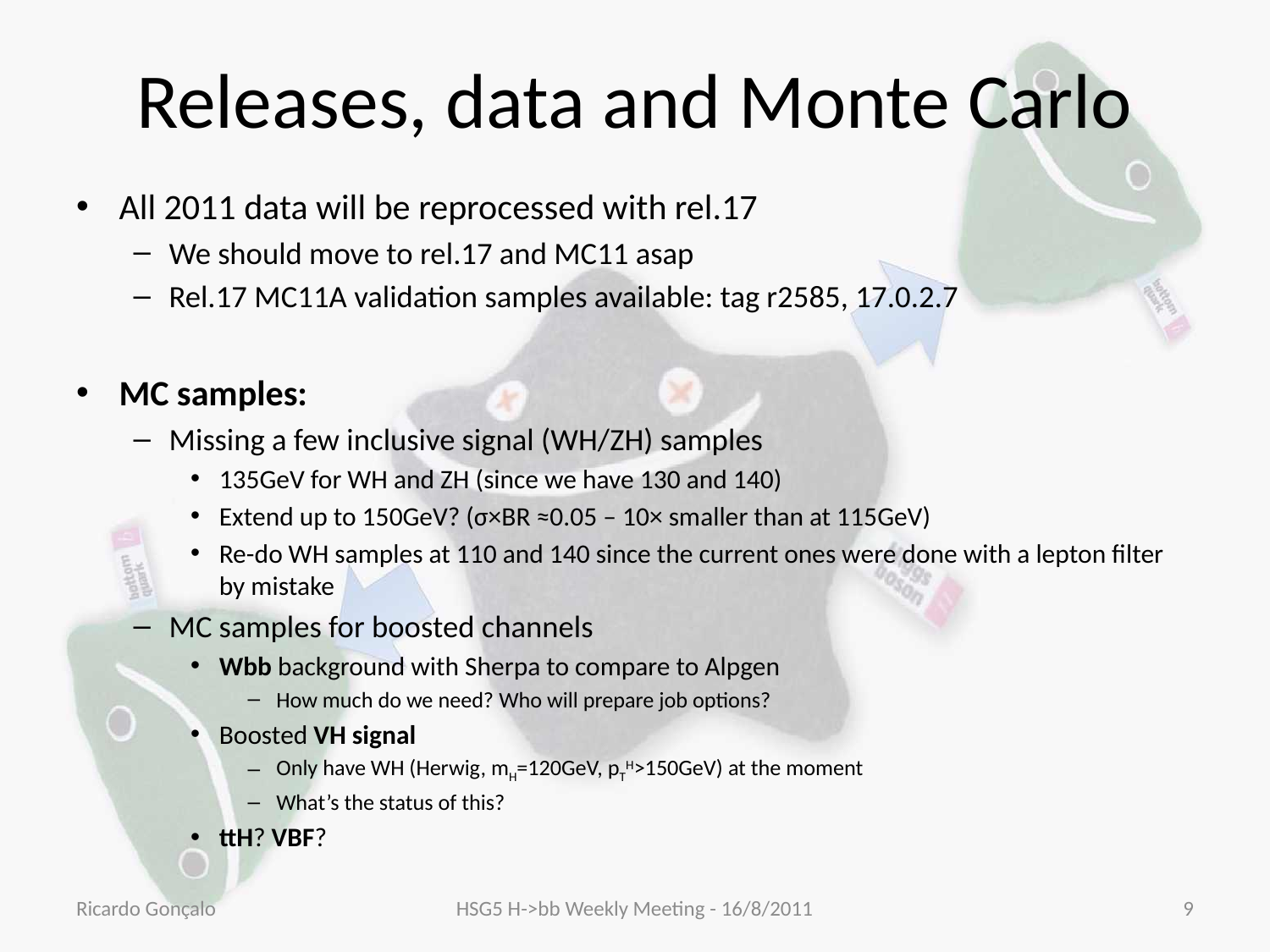

# Releases, data and Monte Carlo
All 2011 data will be reprocessed with rel.17
We should move to rel.17 and MC11 asap
Rel.17 MC11A validation samples available: tag r2585, 17.0.2.7

MC samples:
Missing a few inclusive signal (WH/ZH) samples
135GeV for WH and ZH (since we have 130 and 140)
Extend up to 150GeV? (σ×BR ≈0.05 – 10× smaller than at 115GeV)
Re-do WH samples at 110 and 140 since the current ones were done with a lepton filter by mistake
MC samples for boosted channels
Wbb background with Sherpa to compare to Alpgen
How much do we need? Who will prepare job options?
Boosted VH signal
Only have WH (Herwig, mH=120GeV, pTH>150GeV) at the moment
What’s the status of this?
ttH? VBF?
Ricardo Gonçalo
HSG5 H->bb Weekly Meeting - 16/8/2011
9